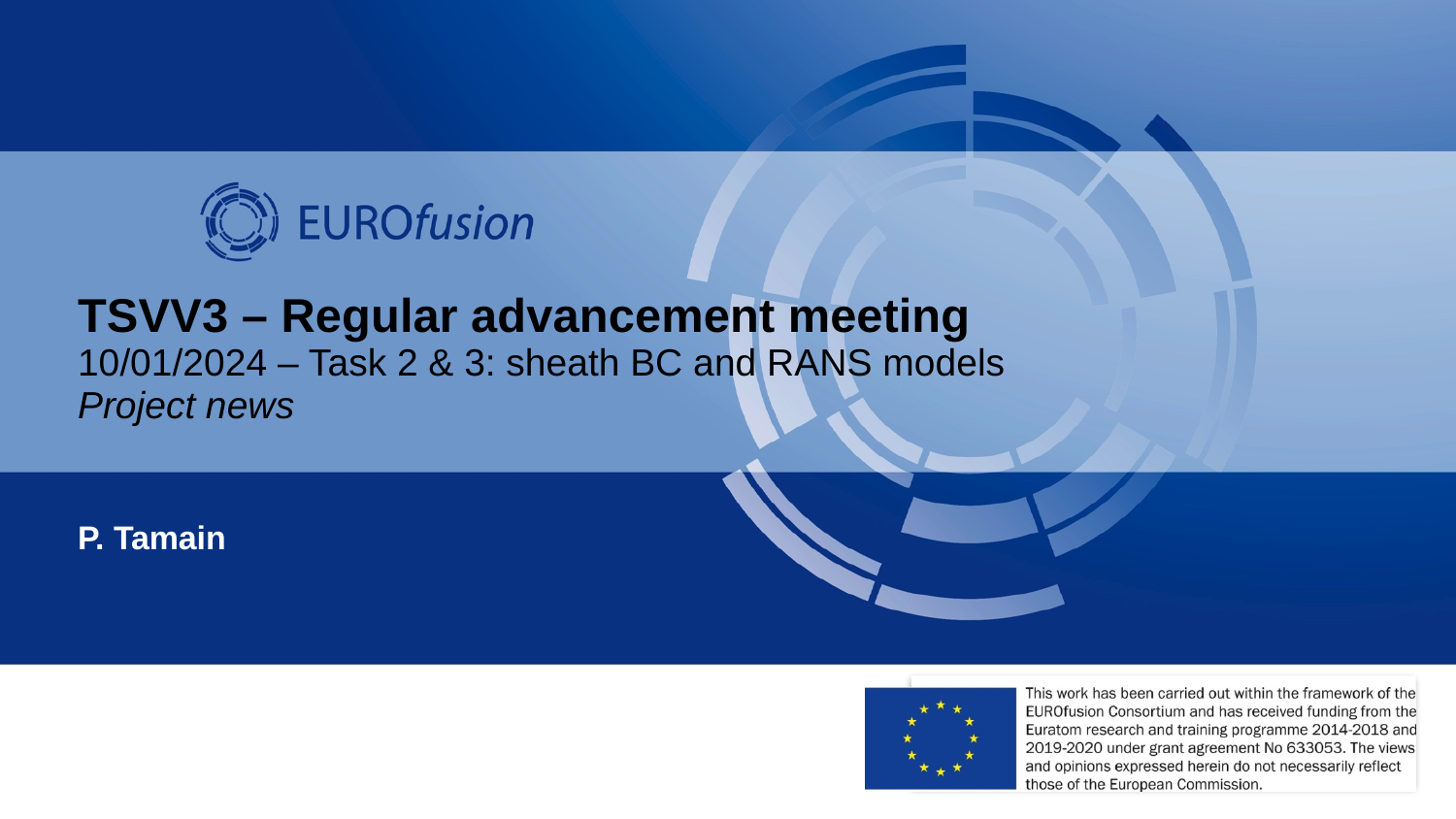

# TSVV3 – Regular advancement meeting 10/01/2024 – Task 2 & 3: sheath BC and RANS models Project news
P. Tamain